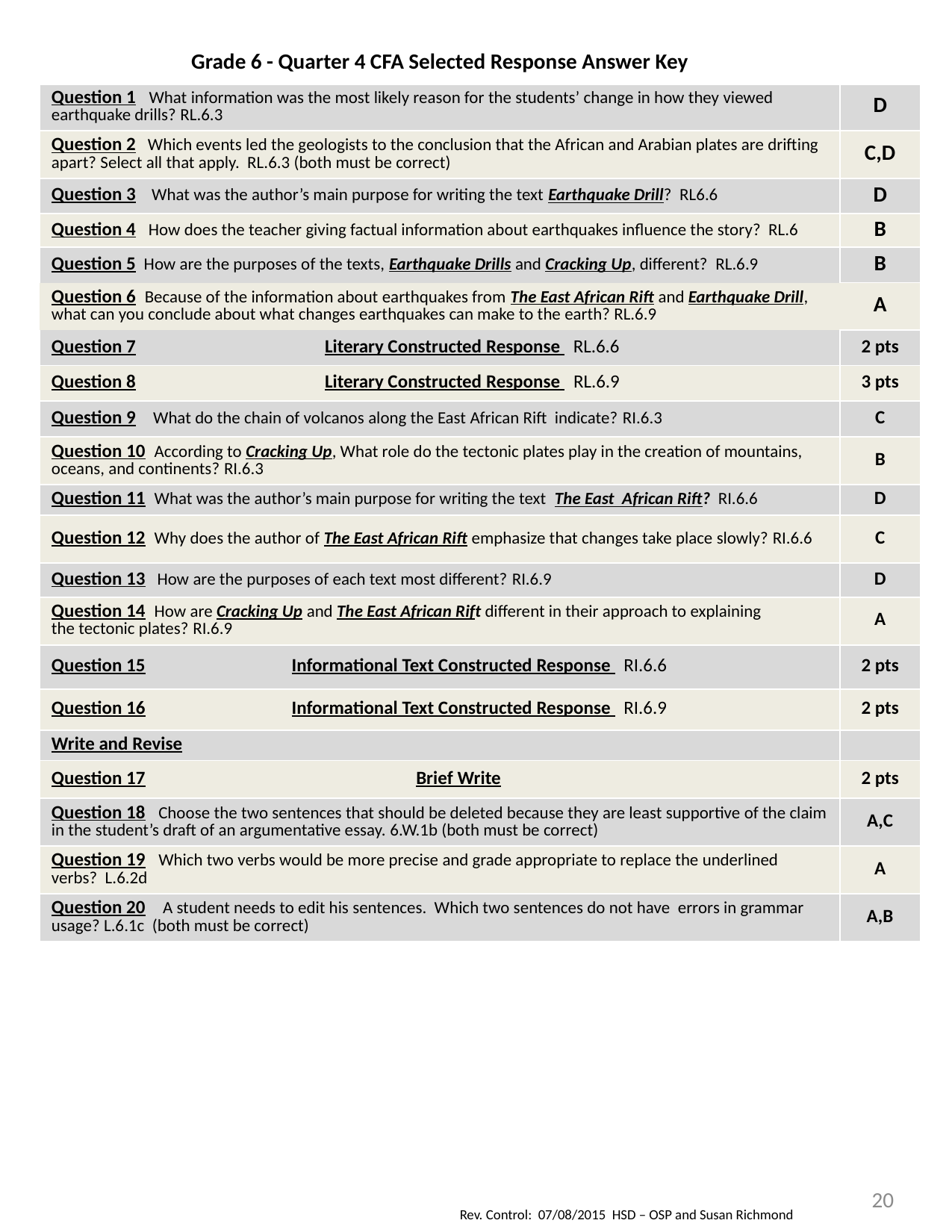

| Grade 6 - Quarter 4 CFA Selected Response Answer Key |  |
| --- | --- |
| Question 1 What information was the most likely reason for the students’ change in how they viewed earthquake drills? RL.6.3 | D |
| Question 2 Which events led the geologists to the conclusion that the African and Arabian plates are drifting apart? Select all that apply. RL.6.3 (both must be correct) | C,D |
| Question 3 What was the author’s main purpose for writing the text Earthquake Drill? RL6.6 | D |
| Question 4 How does the teacher giving factual information about earthquakes influence the story? RL.6 | B |
| Question 5 How are the purposes of the texts, Earthquake Drills and Cracking Up, different? RL.6.9 | B |
| Question 6 Because of the information about earthquakes from The East African Rift and Earthquake Drill, what can you conclude about what changes earthquakes can make to the earth? RL.6.9 | A |
| Question 7 Literary Constructed Response RL.6.6 | 2 pts |
| Question 8 Literary Constructed Response RL.6.9 | 3 pts |
| Question 9 What do the chain of volcanos along the East African Rift indicate? RI.6.3 | C |
| Question 10 According to Cracking Up, What role do the tectonic plates play in the creation of mountains, oceans, and continents? RI.6.3 | B |
| Question 11 What was the author’s main purpose for writing the text The East African Rift? RI.6.6 | D |
| Question 12 Why does the author of The East African Rift emphasize that changes take place slowly? RI.6.6 | C |
| Question 13 How are the purposes of each text most different? RI.6.9 | D |
| Question 14 How are Cracking Up and The East African Rift different in their approach to explaining the tectonic plates? RI.6.9 | A |
| Question 15 Informational Text Constructed Response RI.6.6 | 2 pts |
| Question 16 Informational Text Constructed Response RI.6.9 | 2 pts |
| Write and Revise |  |
| Question 17 Brief Write | 2 pts |
| Question 18 Choose the two sentences that should be deleted because they are least supportive of the claim in the student’s draft of an argumentative essay. 6.W.1b (both must be correct) | A,C |
| Question 19 Which two verbs would be more precise and grade appropriate to replace the underlined verbs? L.6.2d | A |
| Question 20 A student needs to edit his sentences. Which two sentences do not have errors in grammar usage? L.6.1c (both must be correct) | A,B |
20